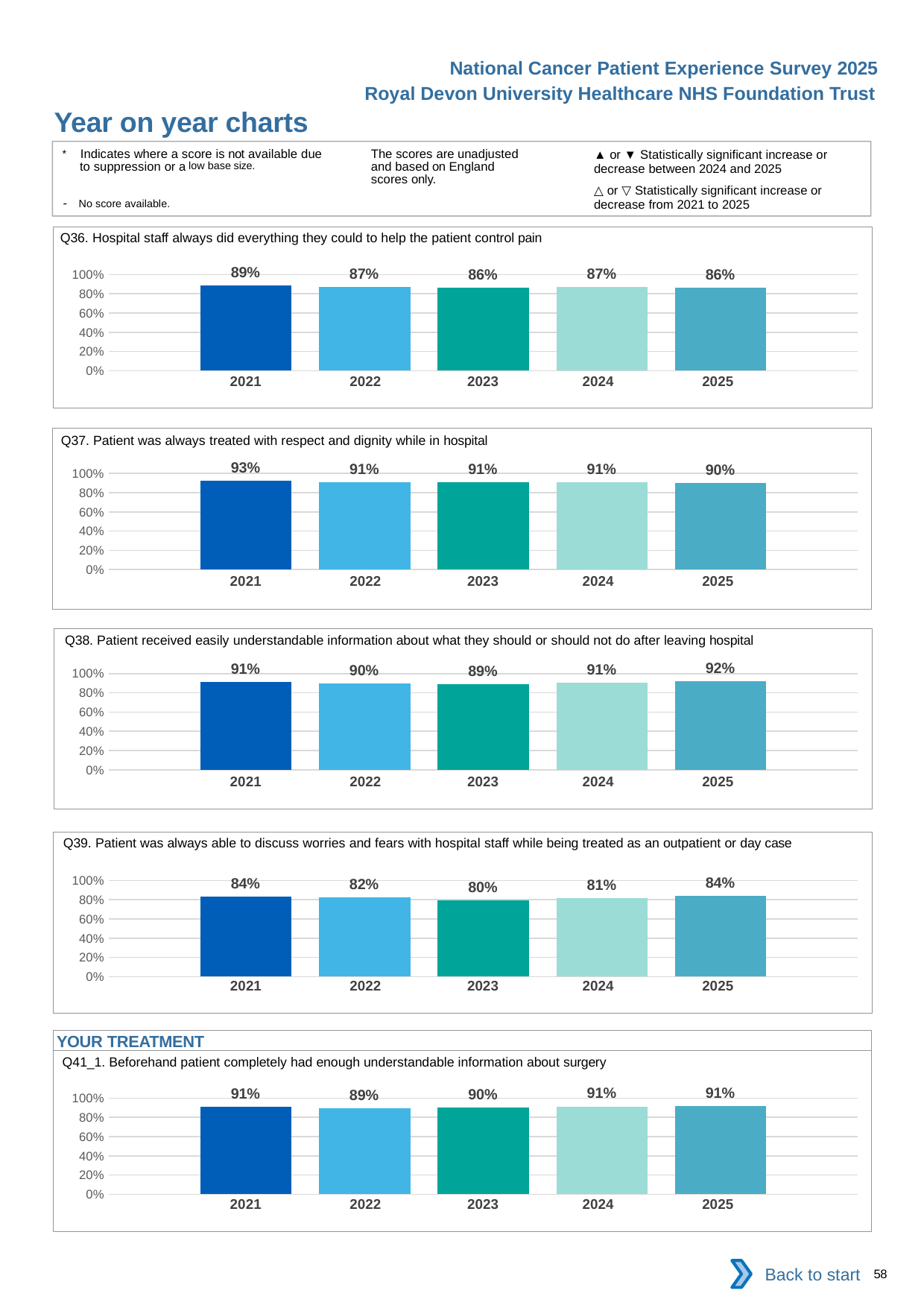

National Cancer Patient Experience Survey 2025
Royal Devon University Healthcare NHS Foundation Trust
Year on year charts (7)

The scores are unadjusted and based on England scores only.
*  Indicates where a score is not available due to suppression or a low base size.
- No score available.
▲ or ▼ Statistically significant increase or decrease between 2024 and 2025
△ or ▽ Statistically significant increase or decrease from 2021 to 2025
Q36. Hospital staff always did everything they could to help the patient control pain

### Chart

| Category | 2021 | 2022 | 2023 | 2024 | 2025 |
|---|---|---|---|---|---|
| Category 1 | 0.8881279 | 0.8717949 | 0.862259 | 0.8728324 | 0.860515 |
| 2021 | 2022 | 2023 | 2024 | 2025 |
| --- | --- | --- | --- | --- |
|  |  |  |  |  |
Q37. Patient was always treated with respect and dignity while in hospital

### Chart

| Category | 2021 | 2022 | 2023 | 2024 | 2025 |
|---|---|---|---|---|---|
| Category 1 | 0.9262136 | 0.9116022 | 0.9080459 | 0.907438 | 0.9018182 |
| 2021 | 2022 | 2023 | 2024 | 2025 |
| --- | --- | --- | --- | --- |
|  |  |  |  |  |
Q38. Patient received easily understandable information about what they should or should not do after leaving hospital

### Chart

| Category | 2021 | 2022 | 2023 | 2024 | 2025 |
|---|---|---|---|---|---|
| Category 1 | 0.914 | 0.8954372 | 0.8888889 | 0.9061434 | 0.9196262 |
| 2021 | 2022 | 2023 | 2024 | 2025 |
| --- | --- | --- | --- | --- |
|  |  |  |  |  |
Q39. Patient was always able to discuss worries and fears with hospital staff while being treated as an outpatient or day case

### Chart

| Category | 2021 | 2022 | 2023 | 2024 | 2025 |
|---|---|---|---|---|---|
| Category 1 | 0.8356401 | 0.8214005 | 0.7976723 | 0.8148907 | 0.8424909 |
| 2021 | 2022 | 2023 | 2024 | 2025 |
| --- | --- | --- | --- | --- |
|  |  |  |  |  |
YOUR TREATMENT
Q41_1. Beforehand patient completely had enough understandable information about surgery

### Chart

| Category | 2021 | 2022 | 2023 | 2024 | 2025 |
|---|---|---|---|---|---|
| Category 1 | 0.9122542 | 0.8948035 | 0.9015625 | 0.9138135 | 0.9144828 |
| 2021 | 2022 | 2023 | 2024 | 2025 |
| --- | --- | --- | --- | --- |
|  |  |  |  |  |
Back to start

58